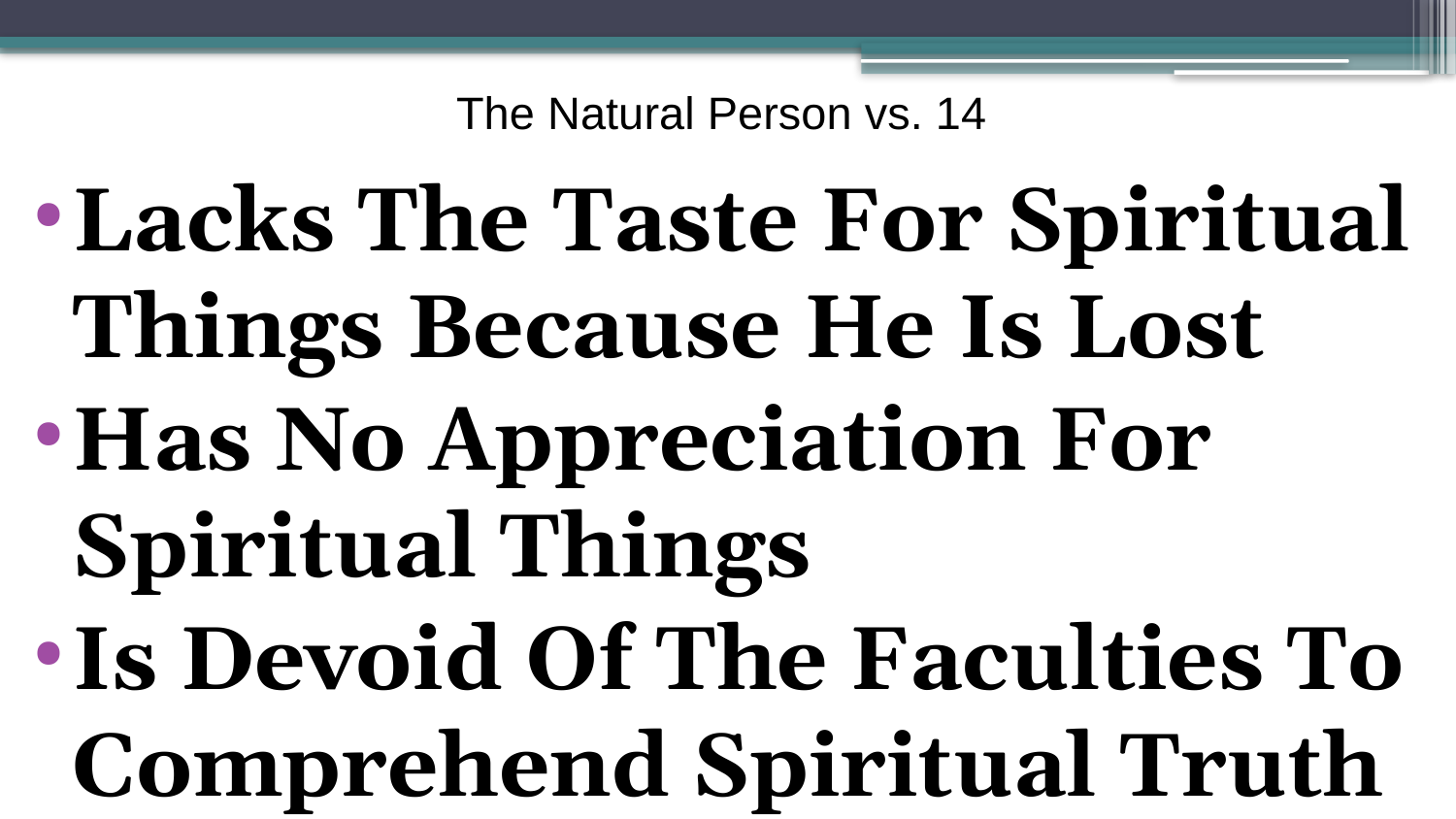

# The Natural Person vs. 14
Lacks The Taste For Spiritual Things Because He Is Lost
Has No Appreciation For Spiritual Things
Is Devoid Of The Faculties To Comprehend Spiritual Truth